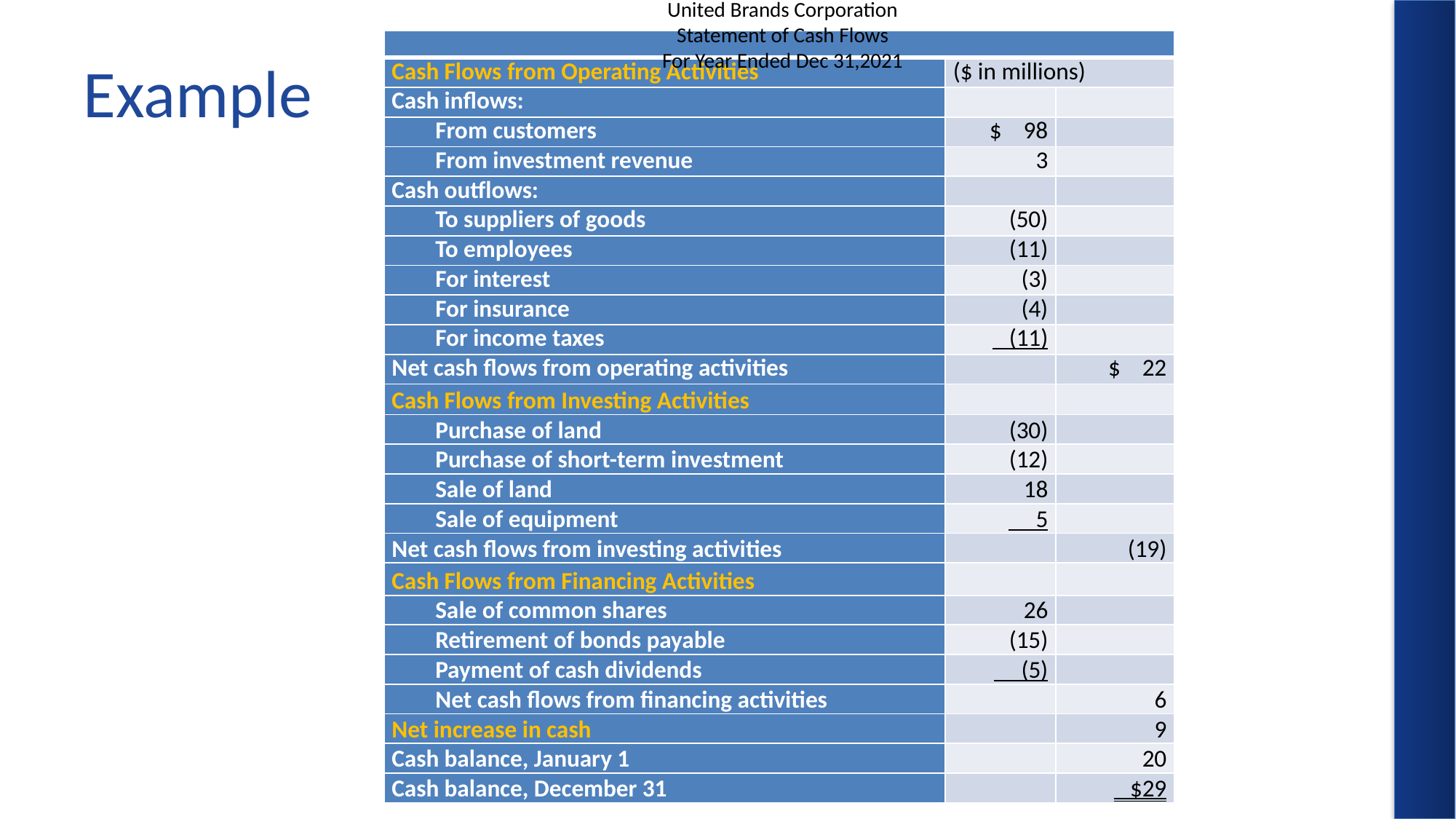

United Brands Corporation
Statement of Cash Flows
For Year Ended Dec 31,2021
|  |  |  |
| --- | --- | --- |
| Cash Flows from Operating Activities | ($ in millions) |  |
| Cash inflows: |  |  |
| From customers | $ 98 |  |
| From investment revenue | 3 |  |
| Cash outflows: |  |  |
| To suppliers of goods | (50) |  |
| To employees | (11) |  |
| For interest | (3) |  |
| For insurance | (4) |  |
| For income taxes | (11) |  |
| Net cash flows from operating activities |  | $ 22 |
| Cash Flows from Investing Activities |  |  |
| Purchase of land | (30) |  |
| Purchase of short-term investment | (12) |  |
| Sale of land | 18 |  |
| Sale of equipment | 5 |  |
| Net cash flows from investing activities |  | (19) |
| Cash Flows from Financing Activities |  |  |
| Sale of common shares | 26 |  |
| Retirement of bonds payable | (15) |  |
| Payment of cash dividends | (5) |  |
| Net cash flows from financing activities |  | 6 |
| Net increase in cash |  | 9 |
| Cash balance, January 1 |  | 20 |
| Cash balance, December 31 |  | $29 |
# Example